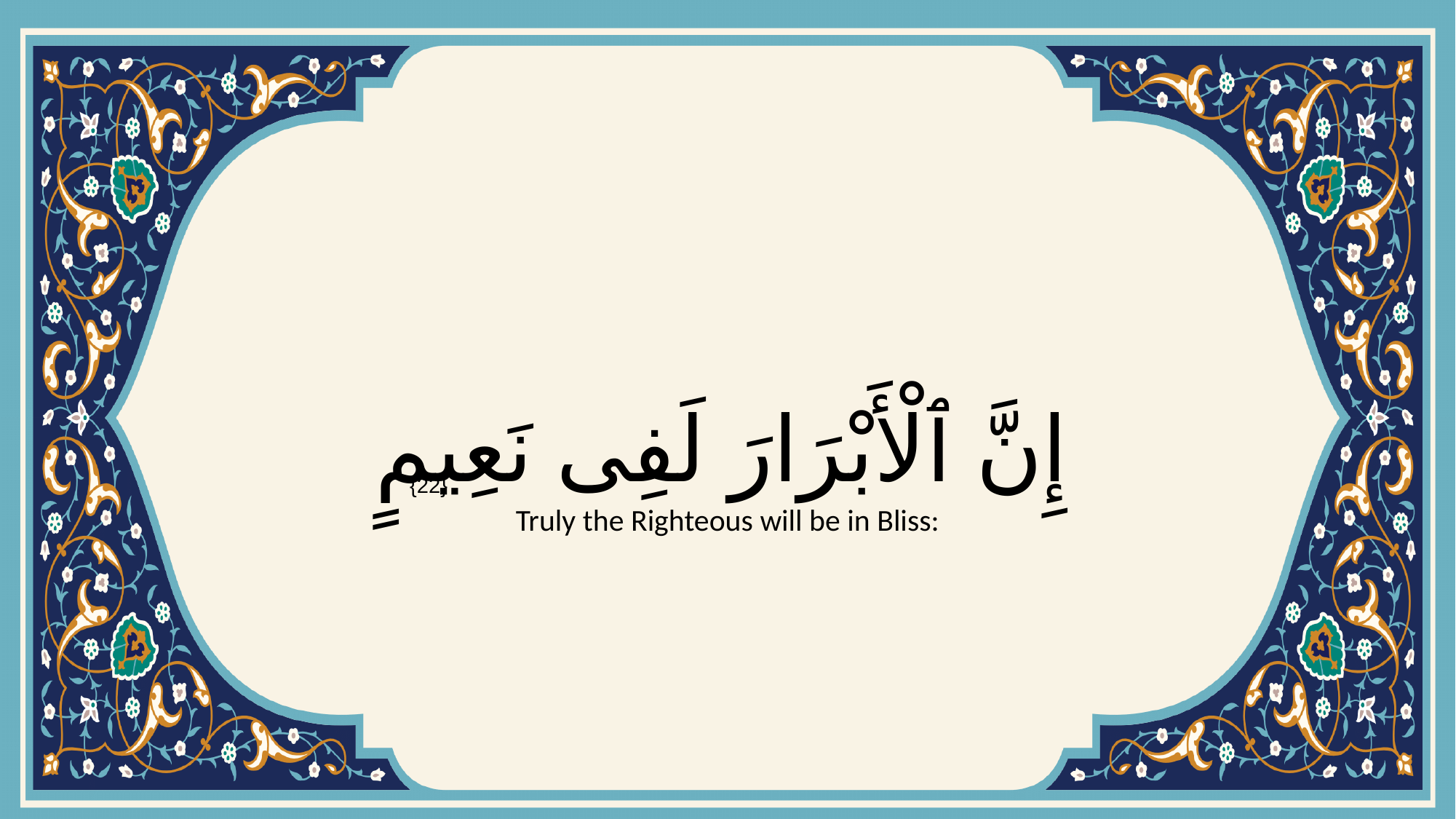

# إِنَّ ٱلْأَبْرَارَ لَفِى نَعِيمٍ
{22}
Truly the Righteous will be in Bliss: